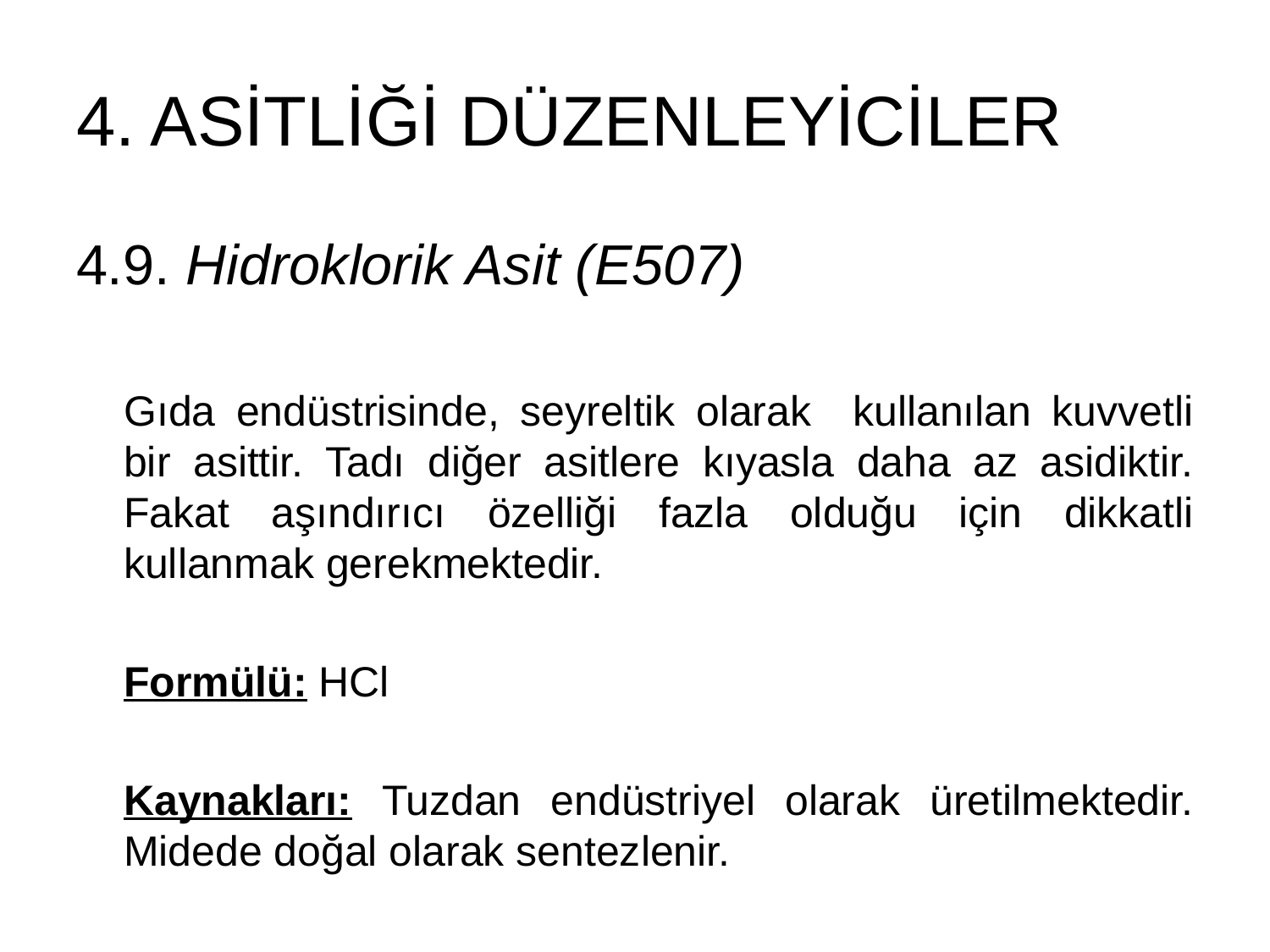

# 4. ASİTLİĞİ DÜZENLEYİCİLER
4.9. Hidroklorik Asit (E507)

Gıda endüstrisinde, seyreltik olarak  kullanılan kuvvetli bir asittir. Tadı diğer asitlere kıyasla daha az asidiktir. Fakat aşındırıcı özelliği fazla olduğu için dikkatli kullanmak gerekmektedir.

Formülü: HCl

Kaynakları: Tuzdan endüstriyel olarak üretilmektedir. Midede doğal olarak sentezlenir.